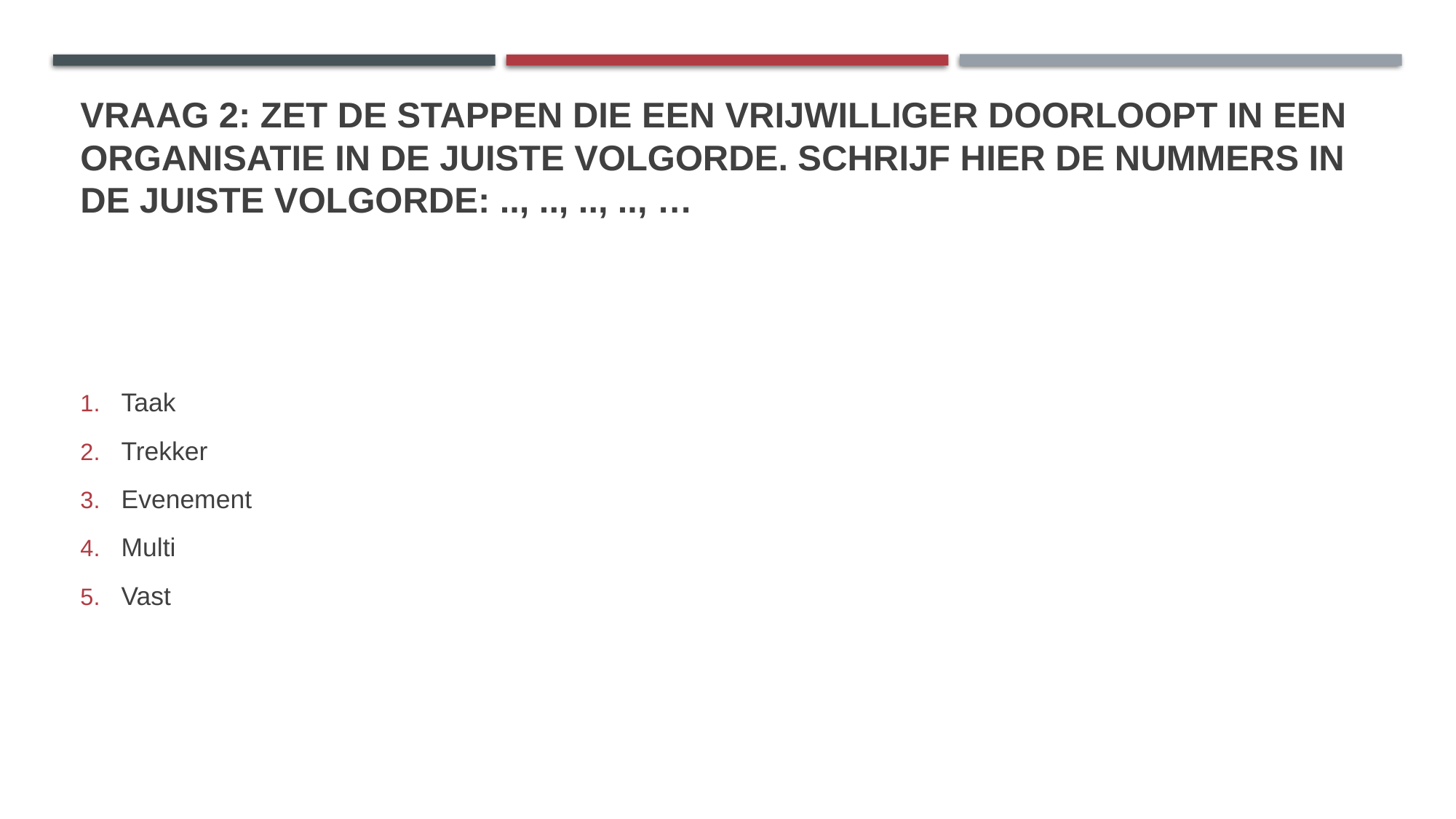

# Vraag 2: Zet De stappen die een vrijwilliger doorloopt in een organisatie in de juiste volgorde. Schrijf hier de nummers in de juiste volgorde: .., .., .., .., …
Taak
Trekker
Evenement
Multi
Vast